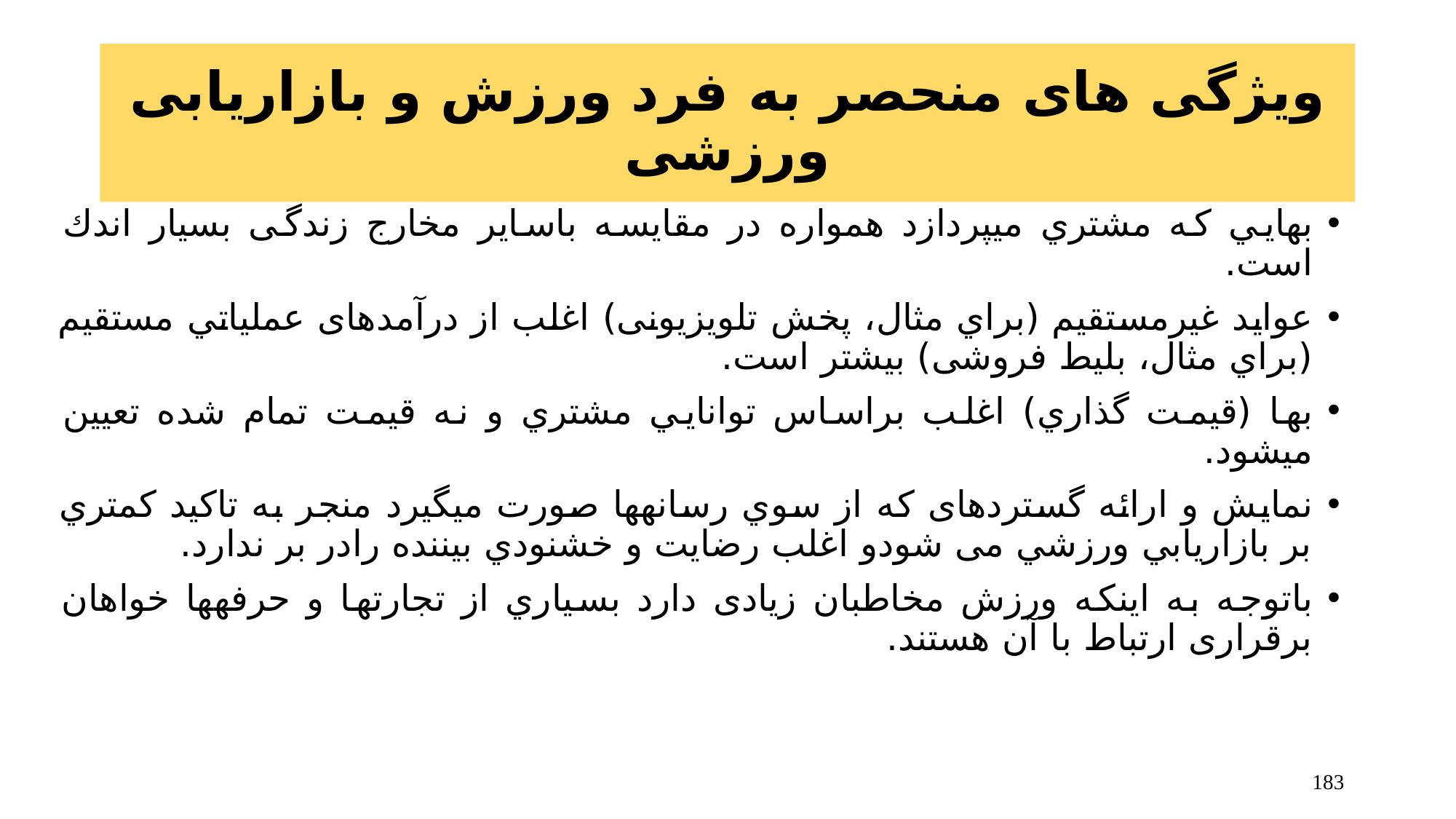

# ویژگی های منحصر به فرد ورزش و بازاریابی ورزشی
بهايي كه مشتري مي‏پردازد همواره در مقايسه باسایر مخارج زندگی بسيار اندك است.
عوايد غيرمستقيم (براي مثال، پخش تلويزيونی) اغلب از درآمدهای عملياتي مستقيم (براي مثال، بلیط فروشی) بيشتر است.
بها (قيمت گذاري) اغلب براساس توانايي مشتري و نه قیمت تمام شده تعيين مي‏شود.
نمايش و ارائه گسترده‏ای كه از سوي رسانه‏ها صورت مي‏گيرد منجر به تاكيد كمتري بر بازاريابي ورزشي می شودو اغلب رضايت و خشنودي بیننده رادر بر ندارد.
باتوجه به اينكه ورزش مخاطبان زیادی دارد بسياري از تجارت‏ها و حرفه‏ها خواهان برقراری ارتباط با آن هستند.

183